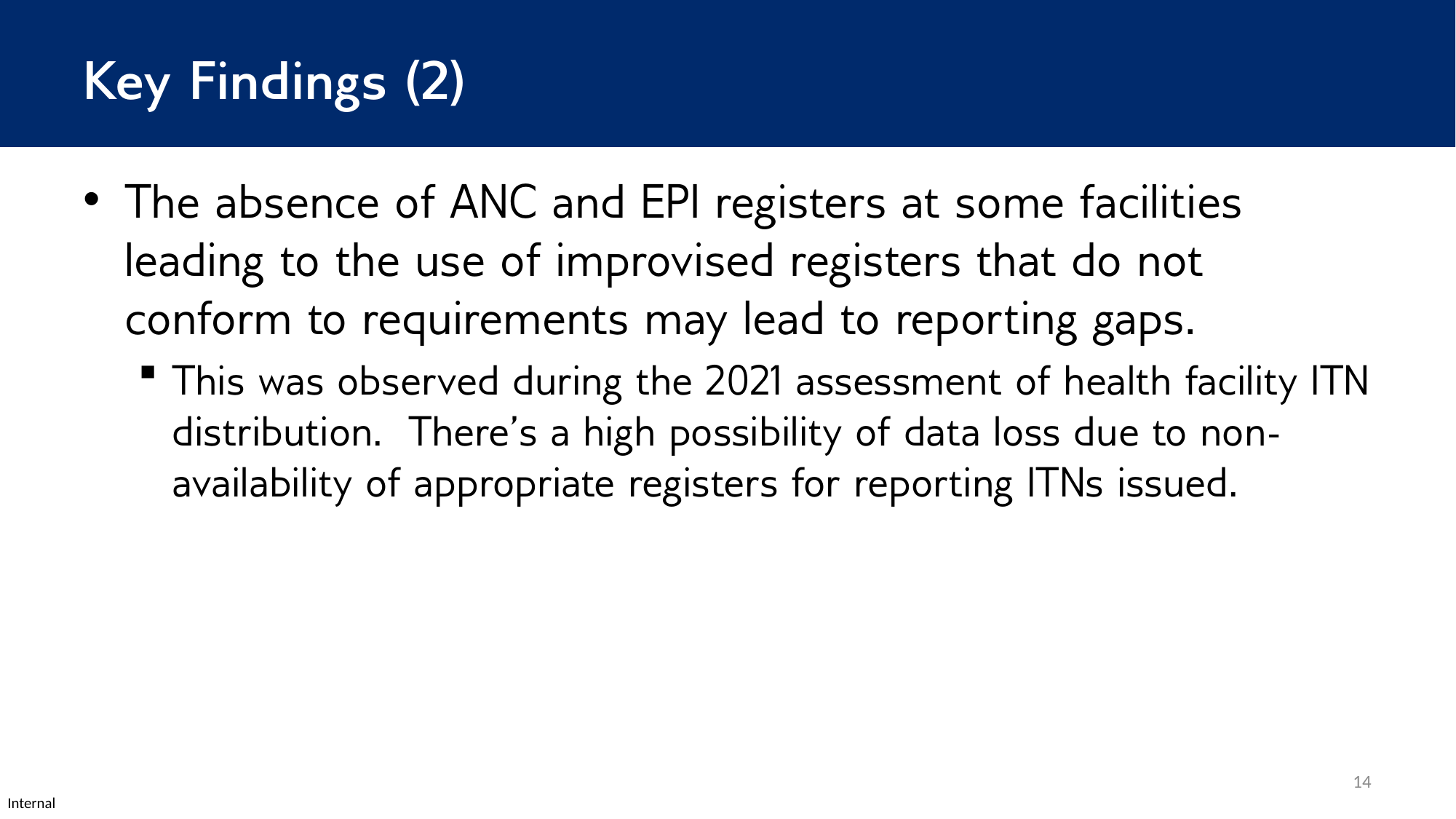

# Key Findings (2)
The absence of ANC and EPI registers at some facilities leading to the use of improvised registers that do not conform to requirements may lead to reporting gaps.
This was observed during the 2021 assessment of health facility ITN distribution.  There’s a high possibility of data loss due to non-availability of appropriate registers for reporting ITNs issued.
14